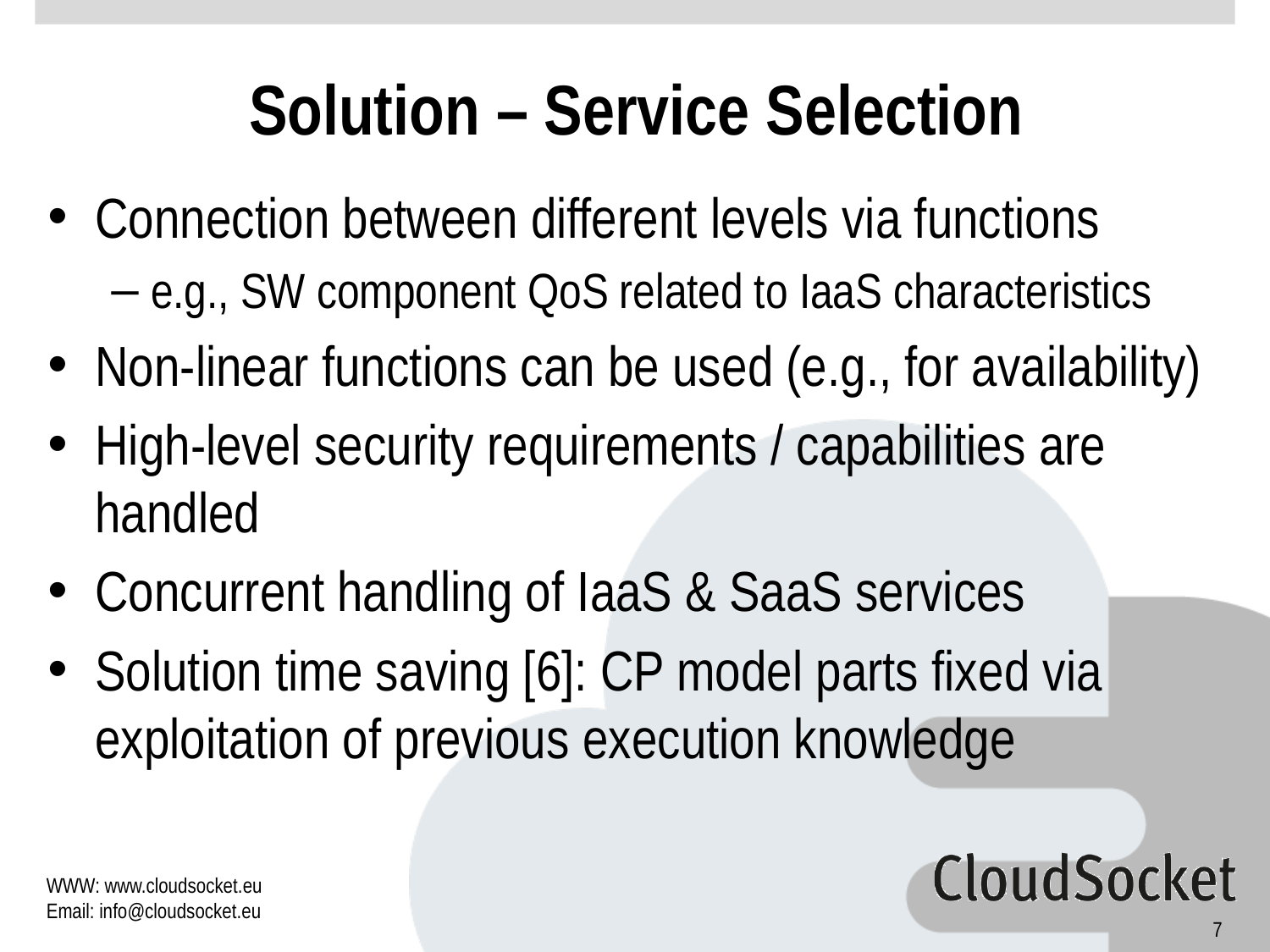

# Solution – Service Selection
Connection between different levels via functions
e.g., SW component QoS related to IaaS characteristics
Non-linear functions can be used (e.g., for availability)
High-level security requirements / capabilities are handled
Concurrent handling of IaaS & SaaS services
Solution time saving [6]: CP model parts fixed via exploitation of previous execution knowledge
7